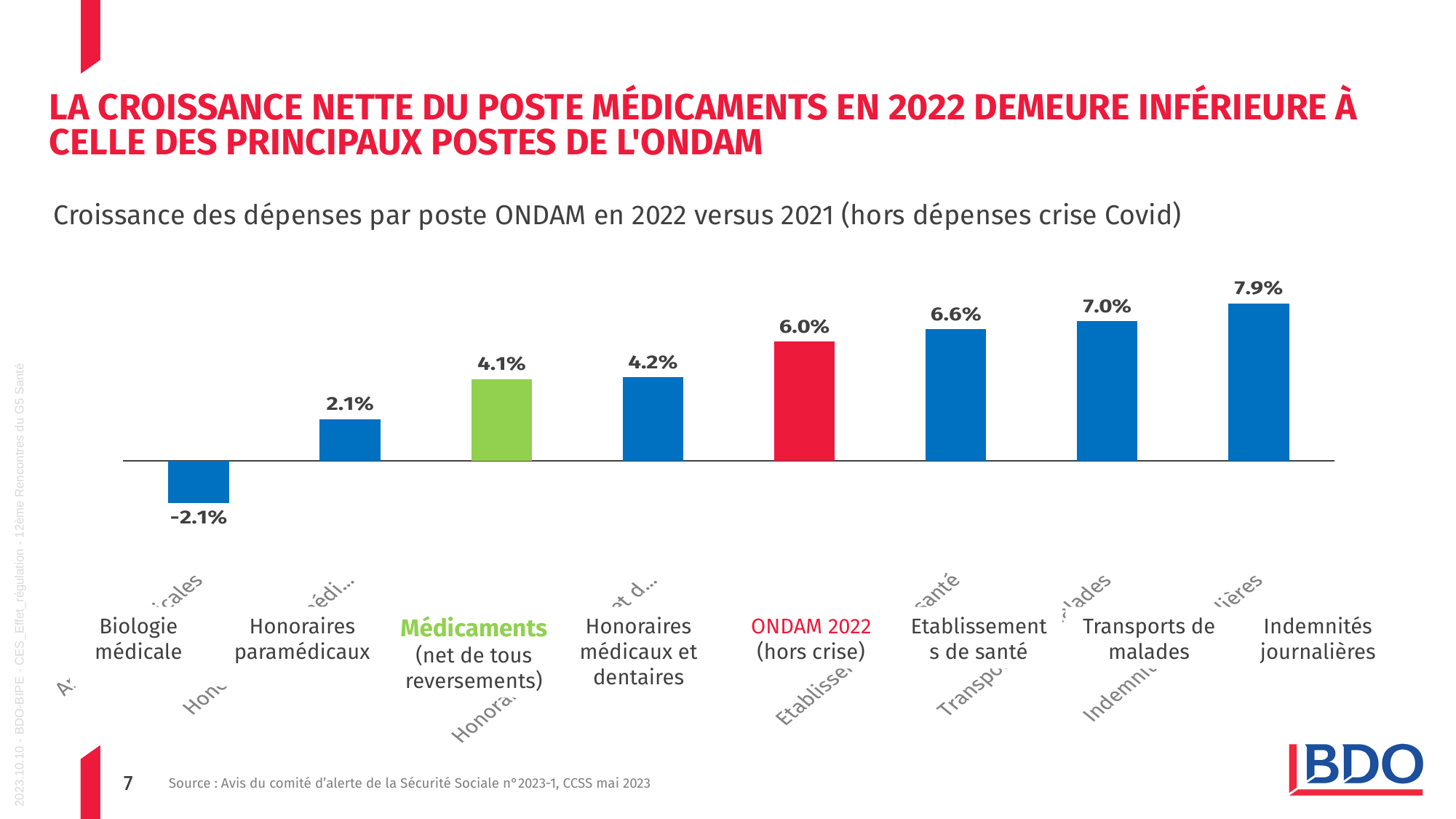

# La croissance nette DU POSTE Médicaments EN 2022 DEMEURE Inférieure à CELLE DES PRINCIPAUX POSTES DE L'ONDAM
Croissance des dépenses par poste ONDAM en 2022 versus 2021 (hors dépenses crise Covid)

### Chart

| Category | Comité d'alerte (avril 2023) |
|---|---|
| Analyses médicales | -0.021 |
| Honoraires paramédicaux | 0.021 |
|  | 0.041 |
| Honoraires médicaux et dentaires | 0.042 |
|  | 0.06 |
| Etablissements de santé | 0.066 |
| Transports de malades | 0.07 |
| Indemnités Journalières | 0.079 |
Honoraires paramédicaux
Médicaments
(net de tous reversements)
Honoraires médicaux et dentaires
ONDAM 2022
(hors crise)
Etablissements de santé
Transports de malades
Indemnités journalières
Biologie
médicale
Source : Avis du comité d’alerte de la Sécurité Sociale n°2023-1, CCSS mai 2023